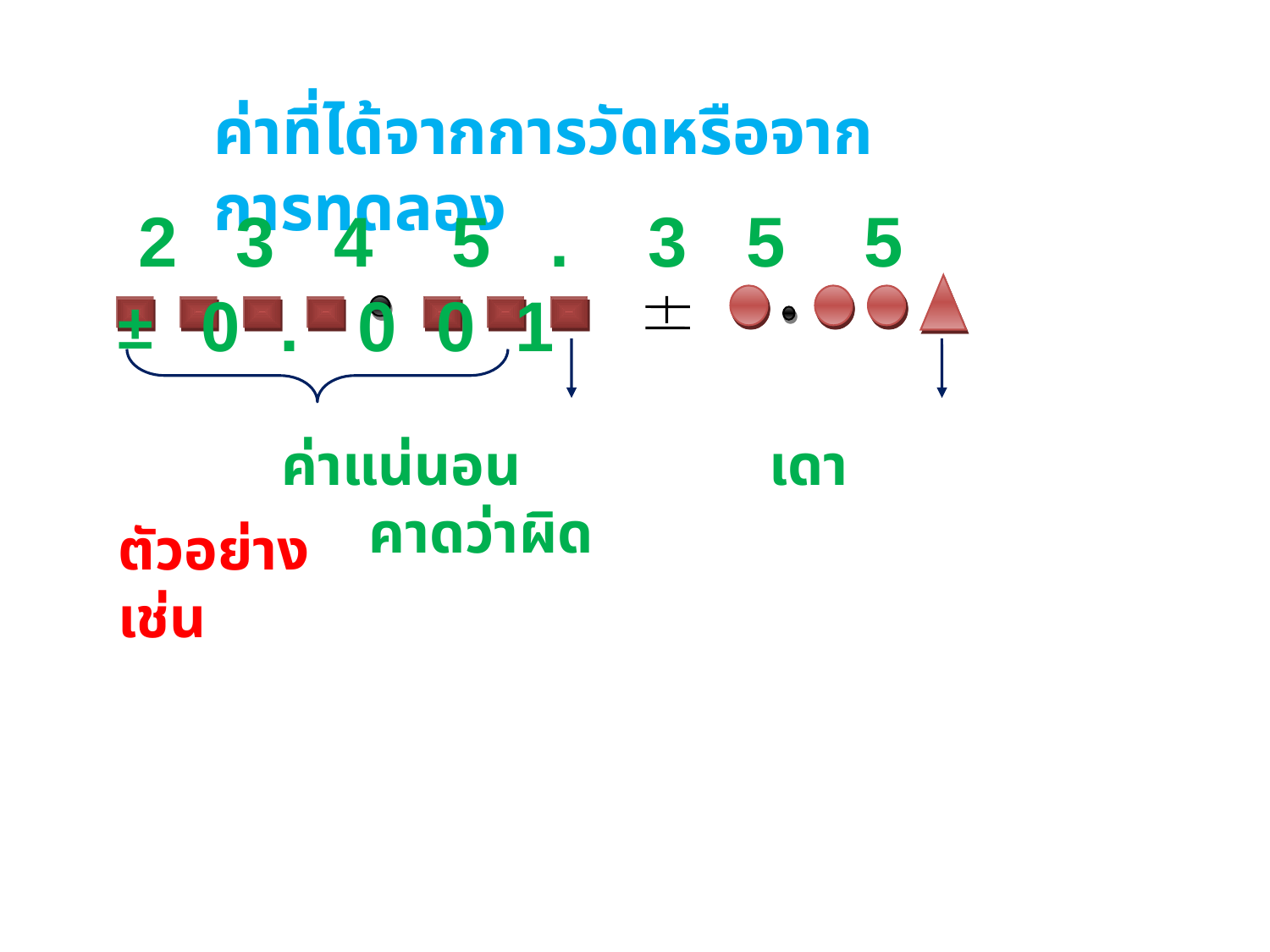

ค่าที่ได้จากการวัดหรือจากการทดลอง

 2   3   4    5   .    3   5    5      ±   0  .   0  0  1

         ค่าแน่นอน                 เดา                             คาดว่าผิด
ตัวอย่างเช่น